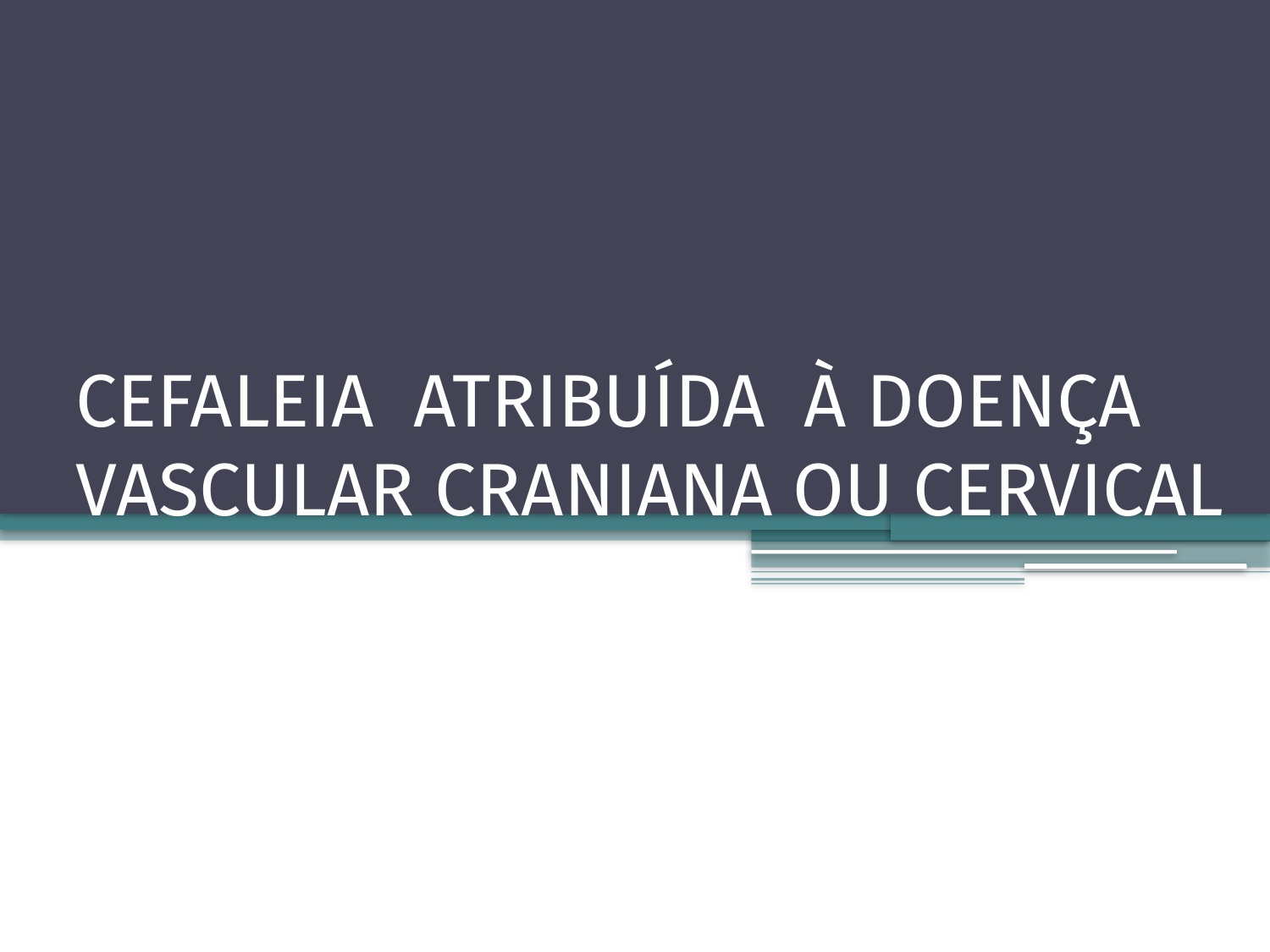

# CEFALEIA  ATRIBUÍDA  À DOENÇA VASCULAR CRANIANA OU CERVICAL